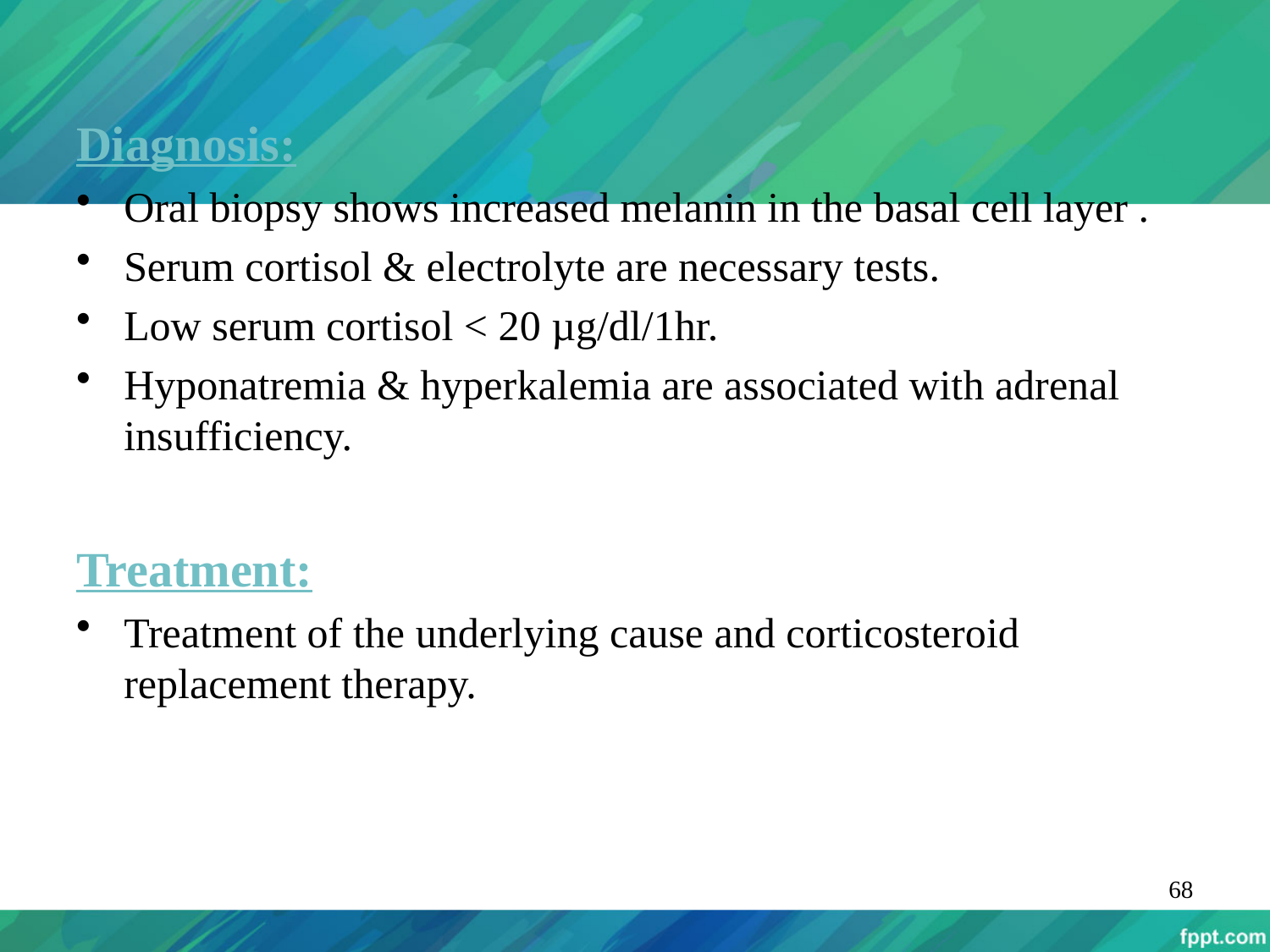

Diagnosis:
Oral biopsy shows increased melanin in the basal cell layer .
Serum cortisol & electrolyte are necessary tests.
Low serum cortisol < 20 µg/dl/1hr.
Hyponatremia & hyperkalemia are associated with adrenal insufficiency.

Treatment:
Treatment of the underlying cause and corticosteroid replacement therapy.

68